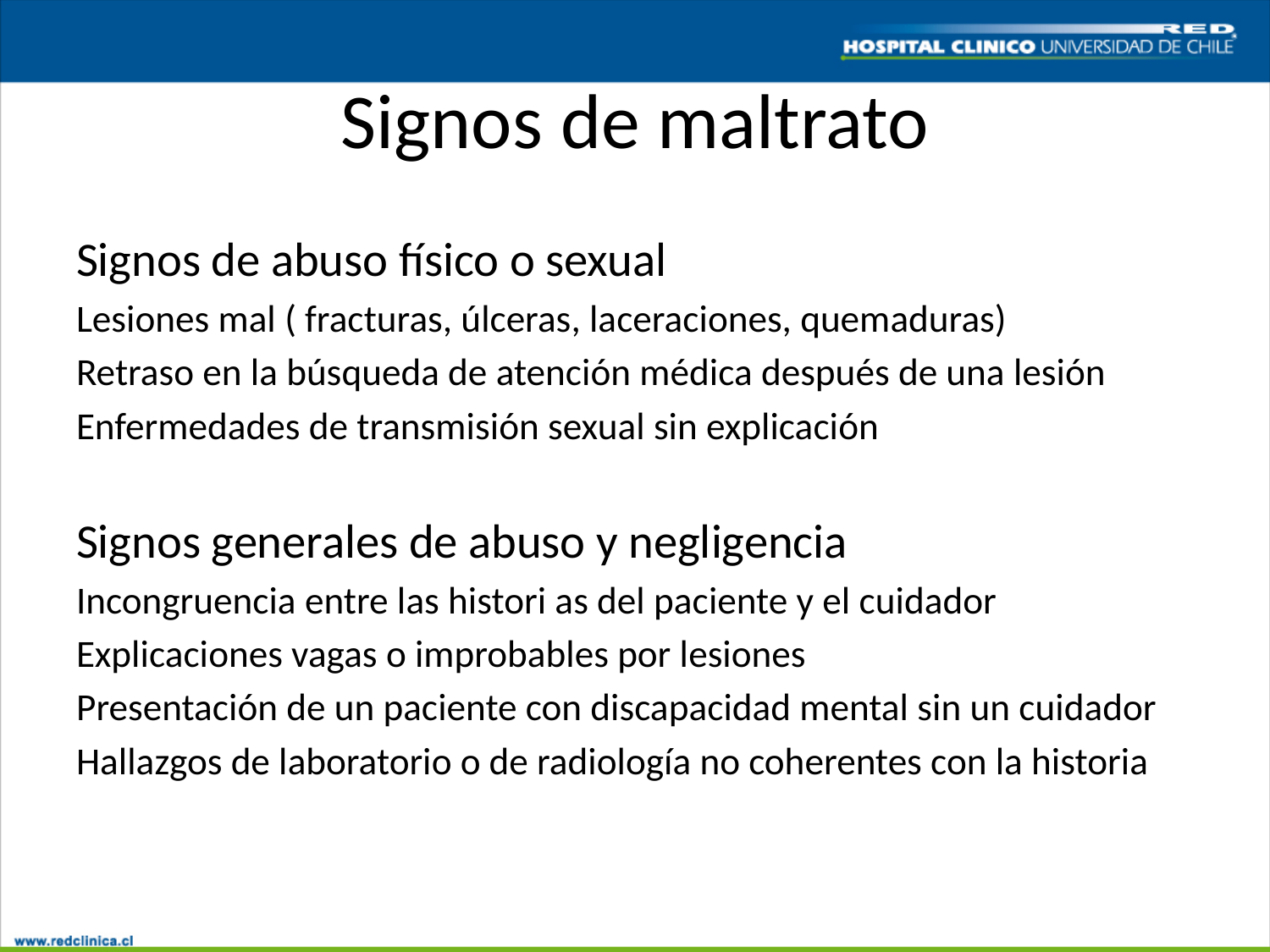

# Signos de maltrato
Signos de abuso físico o sexual
Lesiones mal ( fracturas, úlceras, laceraciones, quemaduras)
Retraso en la búsqueda de atención médica después de una lesión
Enfermedades de transmisión sexual sin explicación

Signos generales de abuso y negligencia
Incongruencia entre las histori as del paciente y el cuidador
Explicaciones vagas o improbables por lesiones
Presentación de un paciente con discapacidad mental sin un cuidador
Hallazgos de laboratorio o de radiología no coherentes con la historia